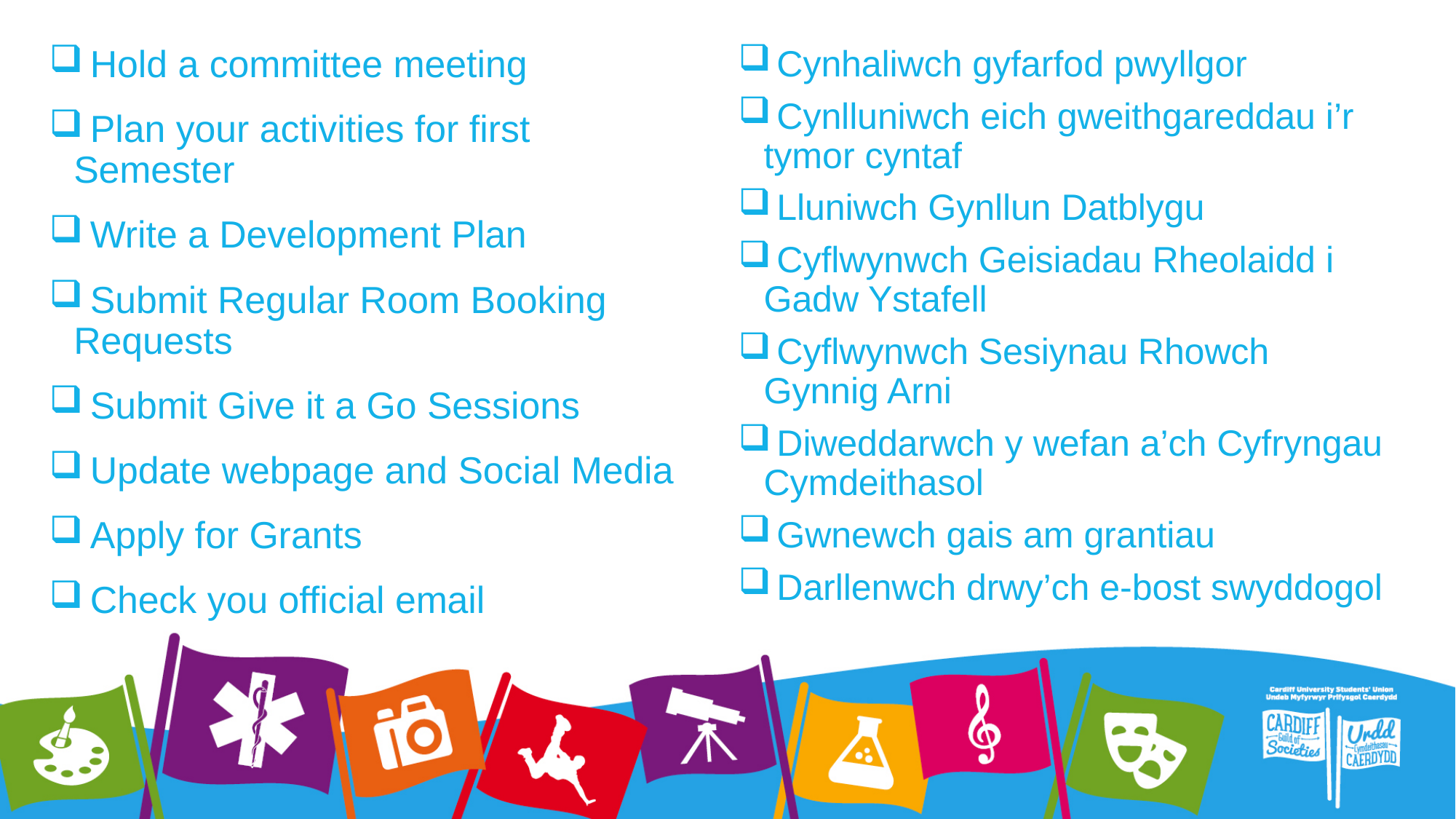

Hold a committee meeting
 Plan your activities for first Semester
 Write a Development Plan
 Submit Regular Room Booking Requests
 Submit Give it a Go Sessions
 Update webpage and Social Media
 Apply for Grants
 Check you official email

 Cynhaliwch gyfarfod pwyllgor
 Cynlluniwch eich gweithgareddau i’r tymor cyntaf
 Lluniwch Gynllun Datblygu
 Cyflwynwch Geisiadau Rheolaidd i Gadw Ystafell
 Cyflwynwch Sesiynau Rhowch Gynnig Arni
 Diweddarwch y wefan a’ch Cyfryngau Cymdeithasol
 Gwnewch gais am grantiau
 Darllenwch drwy’ch e-bost swyddogol